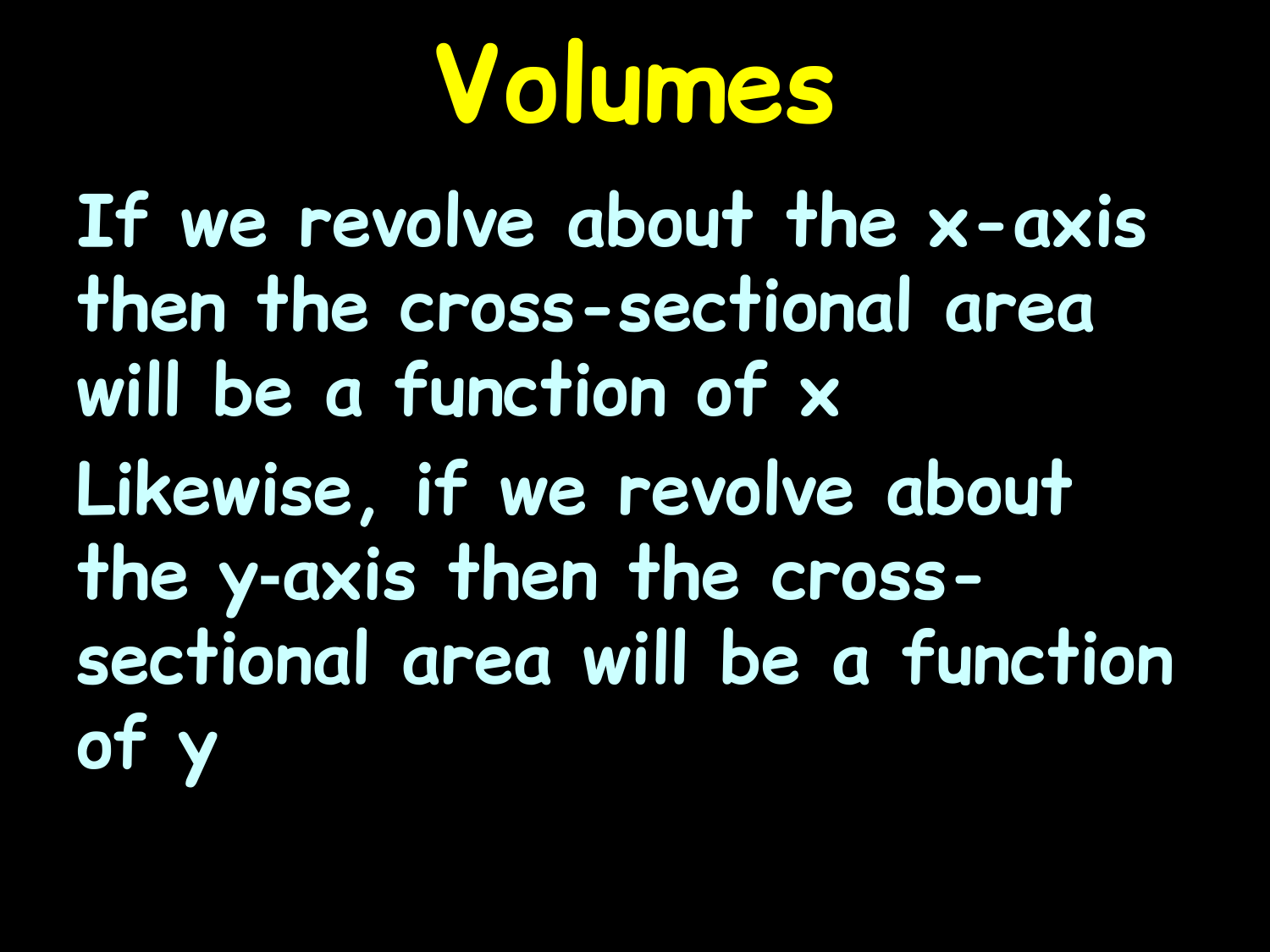

# Volumes
If we revolve about the x-axis then the cross-sectional area will be a function of x
Likewise, if we revolve about the y‑axis then the cross-sectional area will be a function of y